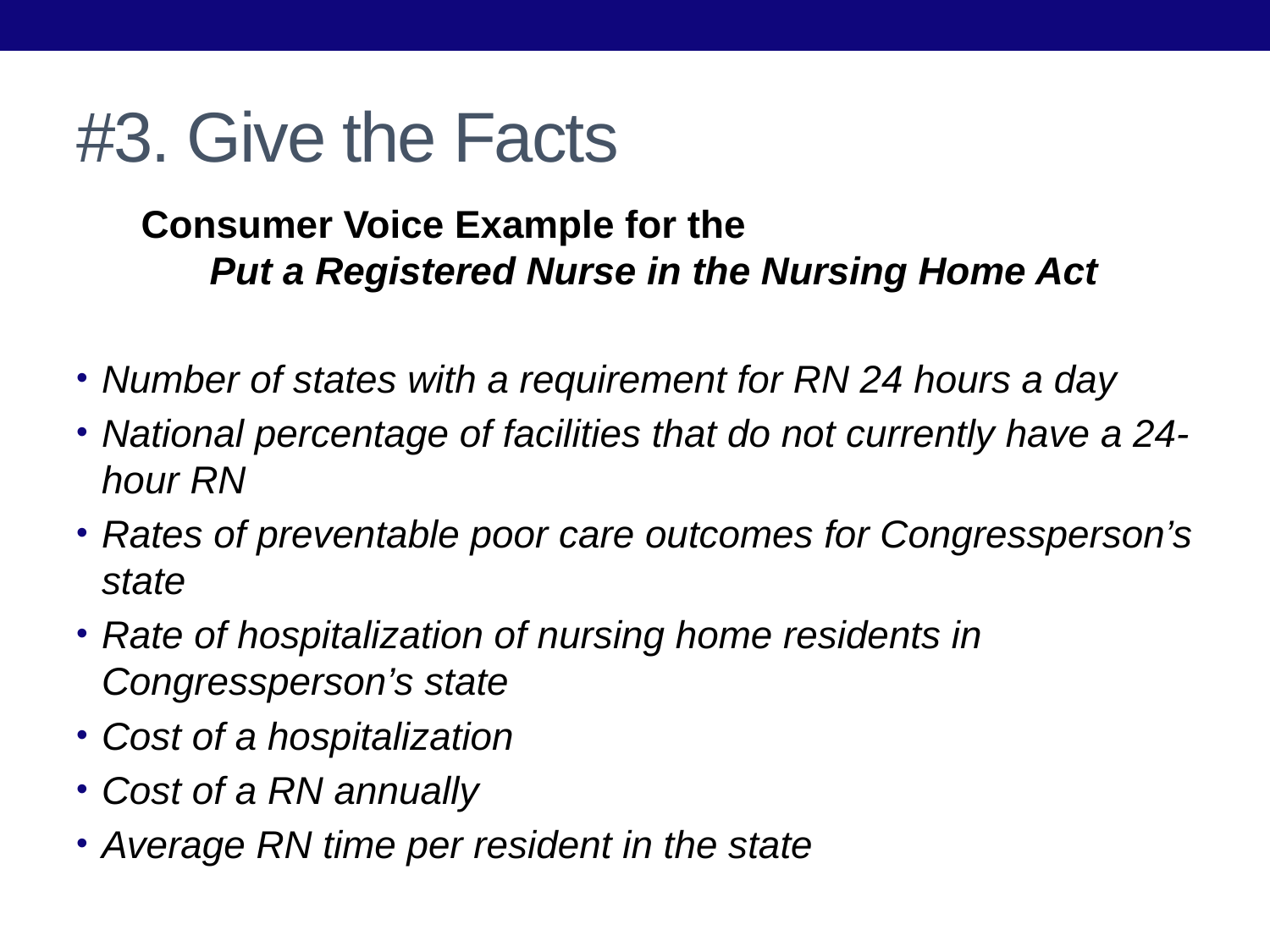

# #3. Give the Facts
Consumer Voice Example for the                                        Put a Registered Nurse in the Nursing Home Act

Number of states with a requirement for RN 24 hours a day
National percentage of facilities that do not currently have a 24-hour RN
Rates of preventable poor care outcomes for Congressperson’s state
Rate of hospitalization of nursing home residents in Congressperson’s state
Cost of a hospitalization
Cost of a RN annually
Average RN time per resident in the state